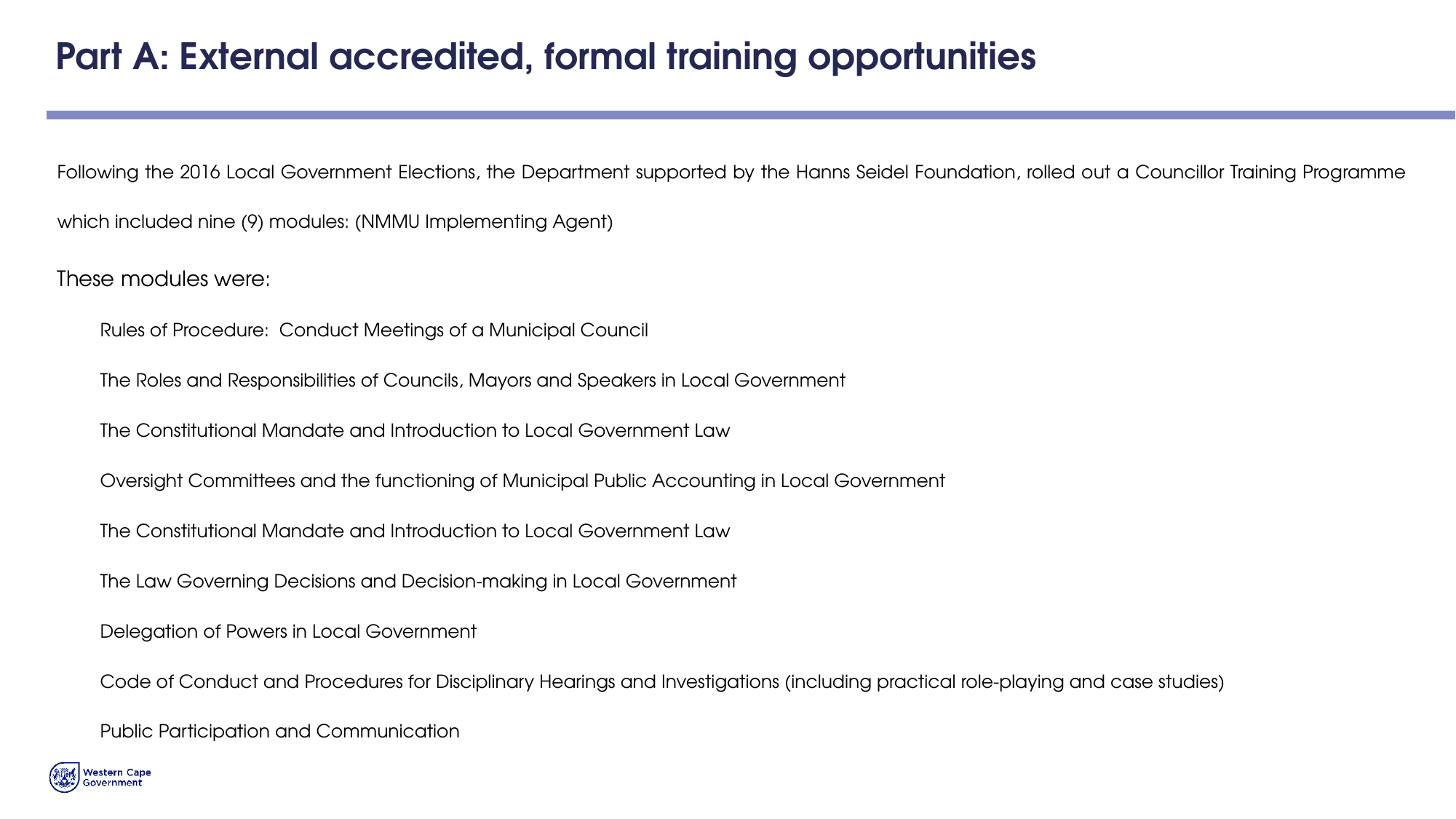

# Part A: External accredited, formal training opportunities
Following the 2016 Local Government Elections, the Department supported by the Hanns Seidel Foundation, rolled out a Councillor Training Programme which included nine (9) modules: (NMMU Implementing Agent)
These modules were:
Rules of Procedure:  Conduct Meetings of a Municipal Council
The Roles and Responsibilities of Councils, Mayors and Speakers in Local Government
The Constitutional Mandate and Introduction to Local Government Law
Oversight Committees and the functioning of Municipal Public Accounting in Local Government
The Constitutional Mandate and Introduction to Local Government Law
The Law Governing Decisions and Decision-making in Local Government
Delegation of Powers in Local Government
Code of Conduct and Procedures for Disciplinary Hearings and Investigations (including practical role-playing and case studies)
Public Participation and Communication